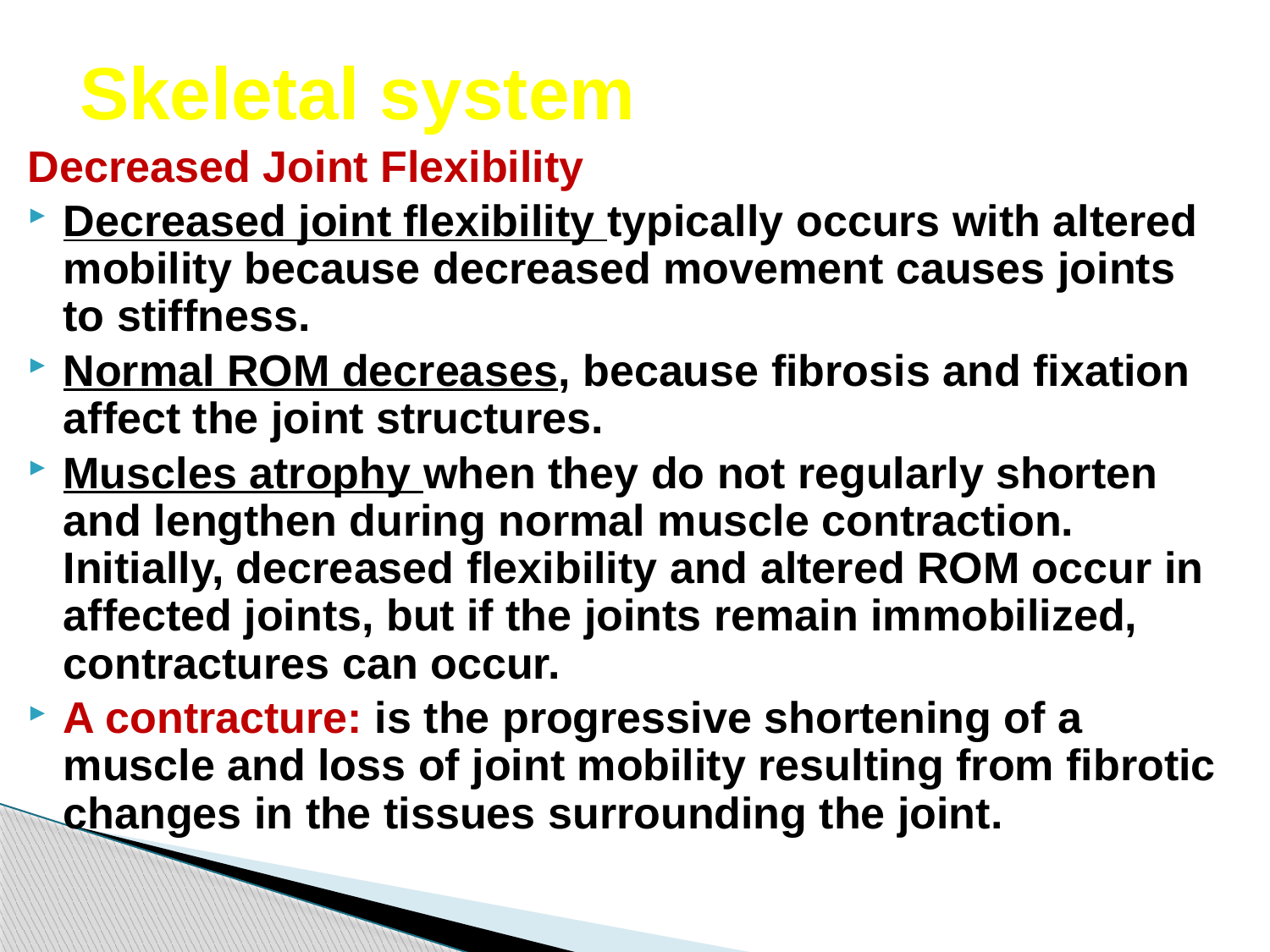

Skeletal system
Decreased Joint Flexibility
Decreased joint flexibility typically occurs with altered mobility because decreased movement causes joints to stiffness.
Normal ROM decreases, because fibrosis and fixation affect the joint structures.
Muscles atrophy when they do not regularly shorten and lengthen during normal muscle contraction. Initially, decreased flexibility and altered ROM occur in affected joints, but if the joints remain immobilized, contractures can occur.
A contracture: is the progressive shortening of a muscle and loss of joint mobility resulting from fibrotic changes in the tissues surrounding the joint.